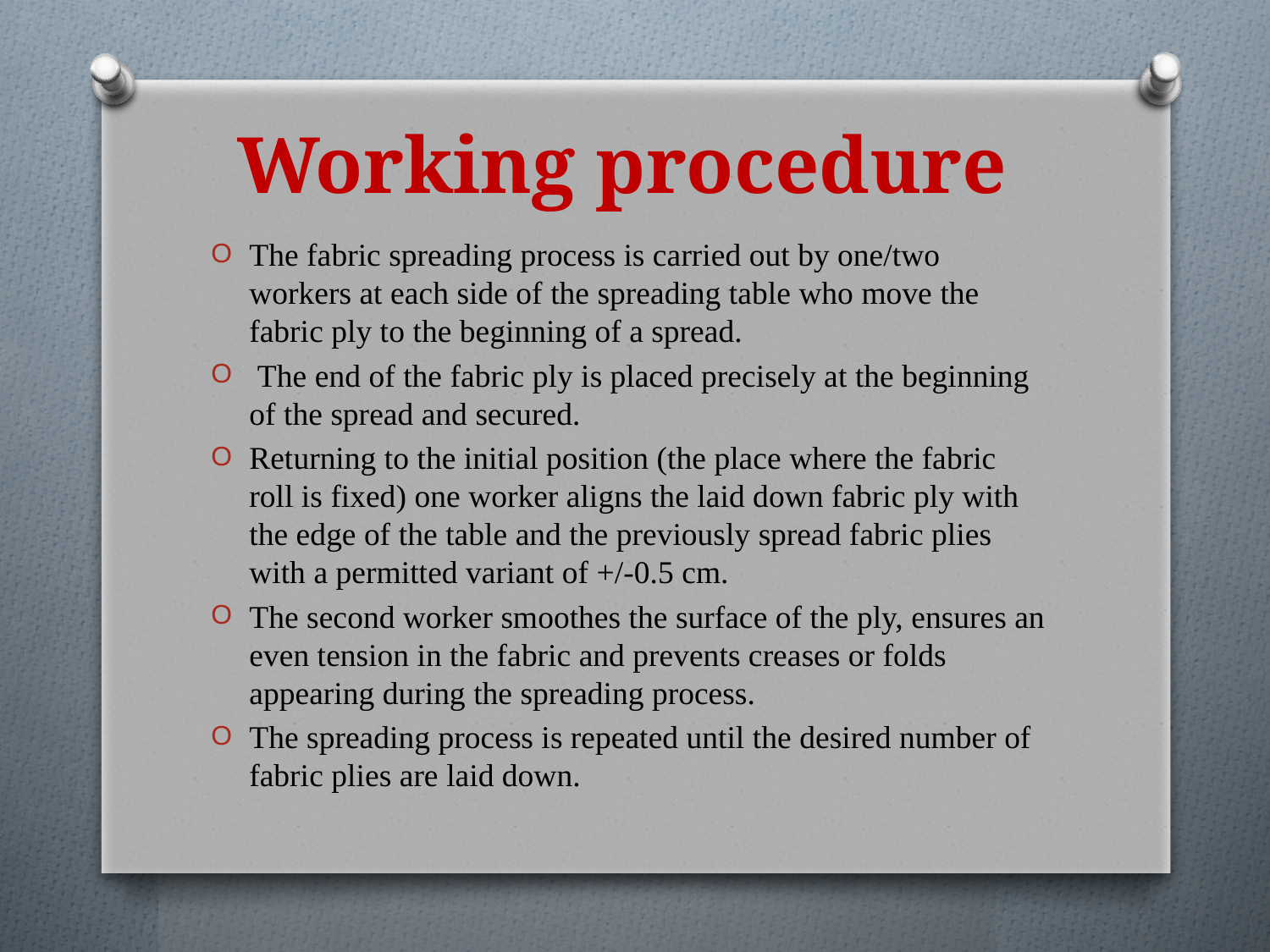

# Working procedure
The fabric spreading process is carried out by one/two workers at each side of the spreading table who move the fabric ply to the beginning of a spread.
 The end of the fabric ply is placed precisely at the beginning of the spread and secured.
Returning to the initial position (the place where the fabric roll is fixed) one worker aligns the laid down fabric ply with the edge of the table and the previously spread fabric plies with a permitted variant of +/-0.5 cm.
The second worker smoothes the surface of the ply, ensures an even tension in the fabric and prevents creases or folds appearing during the spreading process.
The spreading process is repeated until the desired number of fabric plies are laid down.